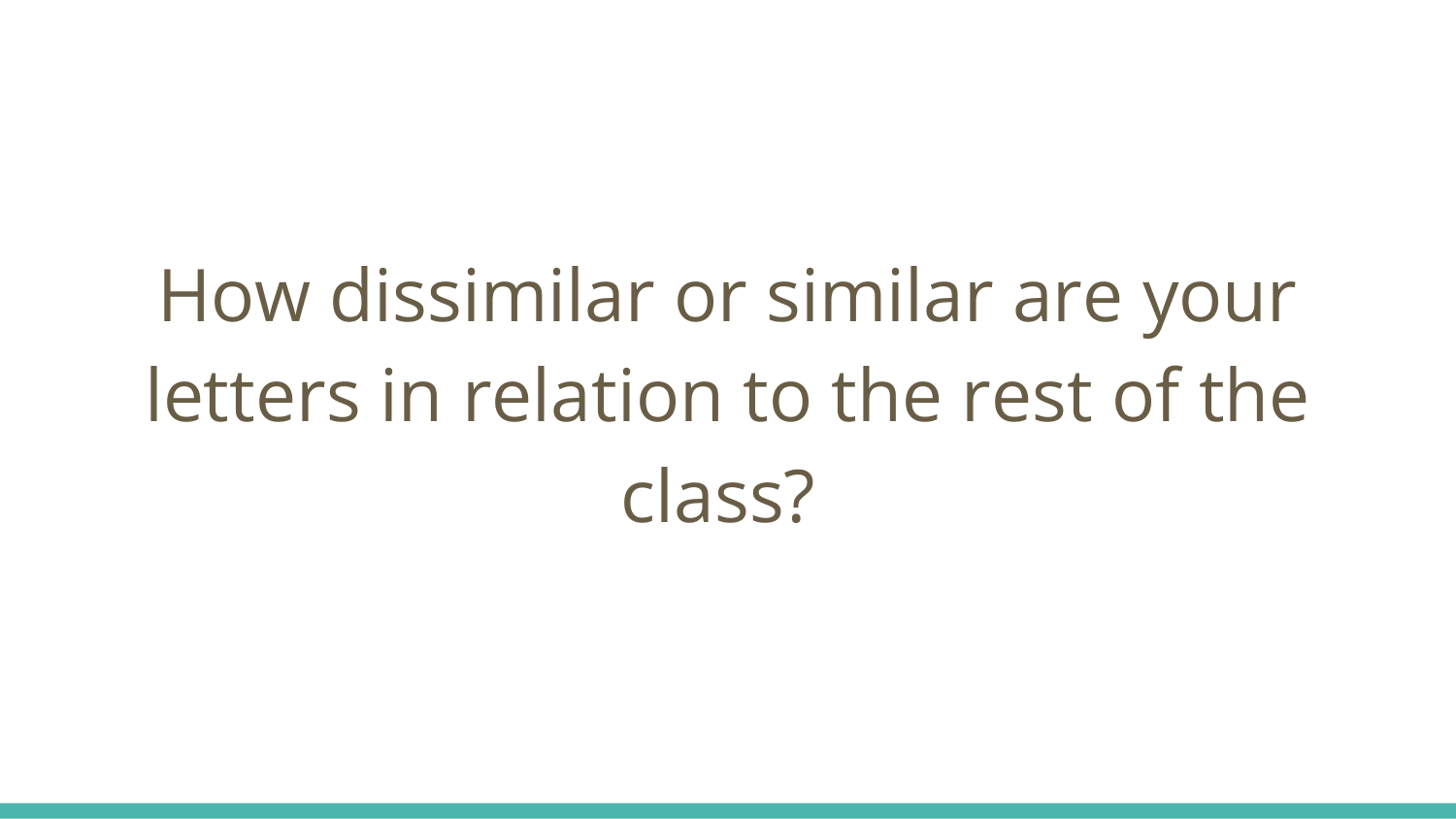

How dissimilar or similar are your letters in relation to the rest of the class?